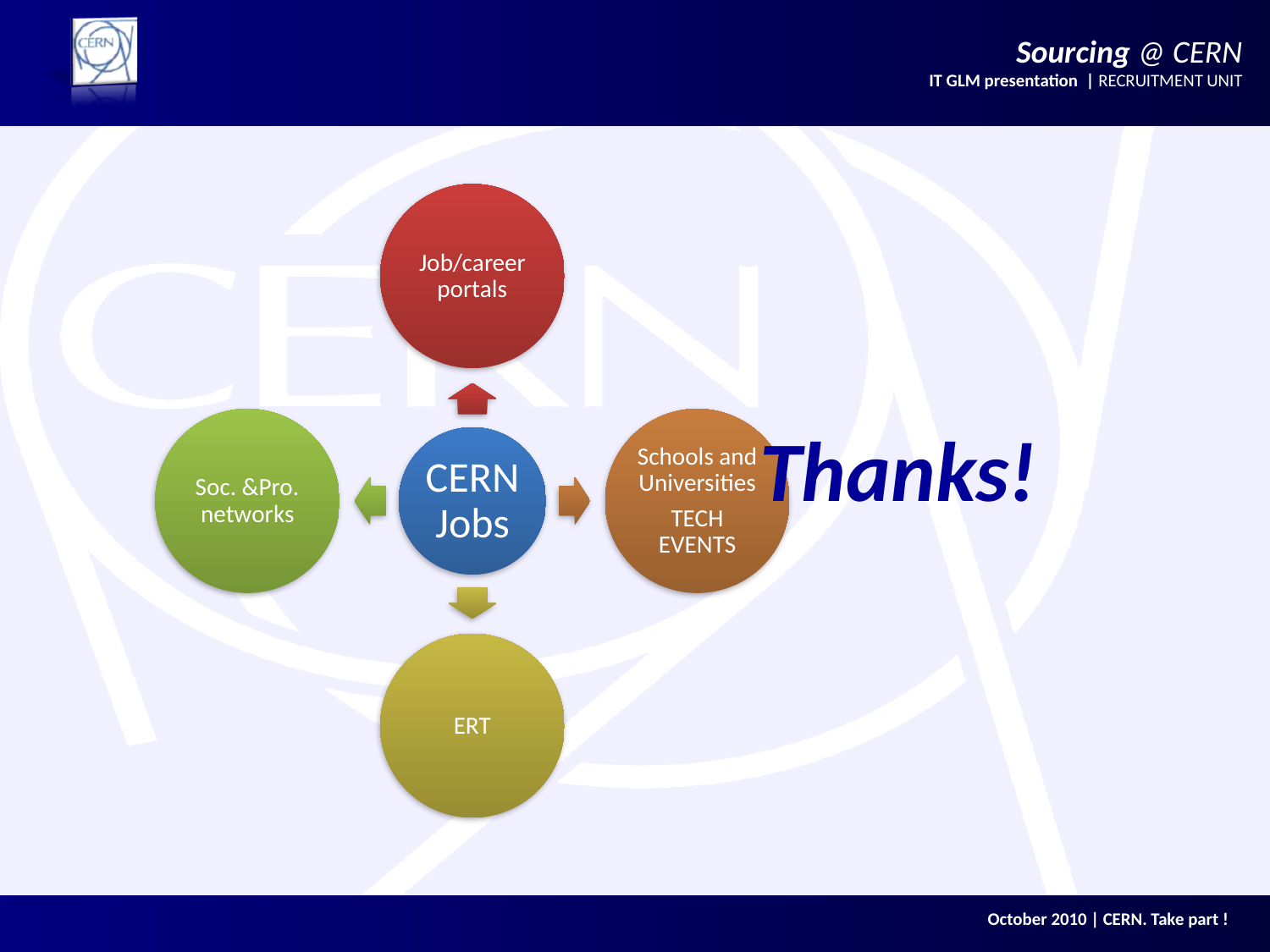

CERN Jobs

Job/career portals

Schools and Universities
TECH EVENTS

ERT

Soc. &Pro. networks
Thanks!